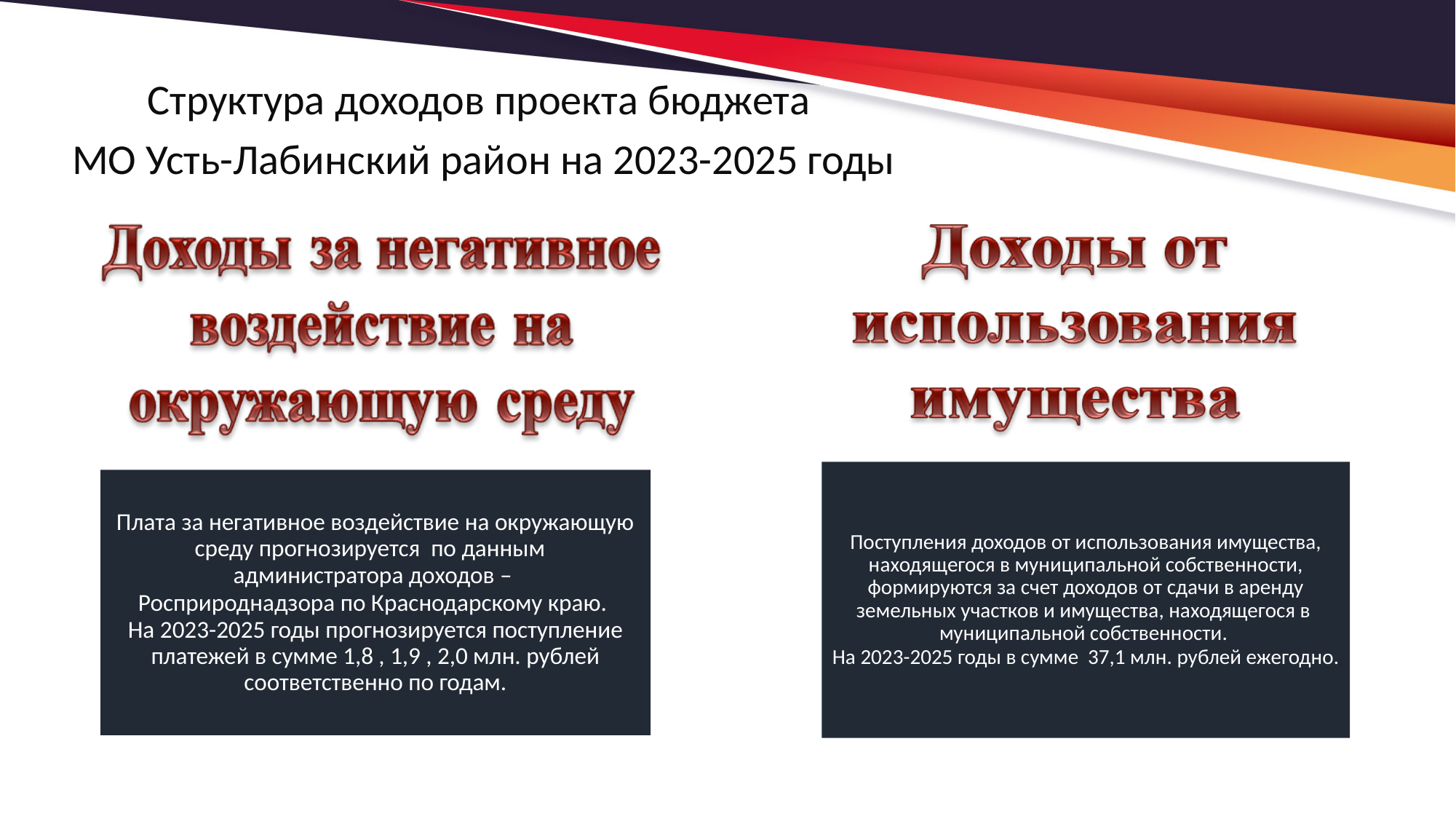

Структура доходов проекта бюджета
МО Усть-Лабинский район на 2023-2025 годы
Плата за негативное воздействие на окружающую среду прогнозируется  по данным
администратора доходов –
Росприроднадзора по Краснодарскому краю.
На 2023-2025 годы прогнозируется поступление платежей в сумме 1,8 , 1,9 , 2,0 млн. рублей соответственно по годам.
Поступления доходов от использования имущества, находящегося в муниципальной собственности, формируются за счет доходов от сдачи в аренду земельных участков и имущества, находящегося в  муниципальной собственности.
На 2023-2025 годы в сумме  37,1 млн. рублей ежегодно.